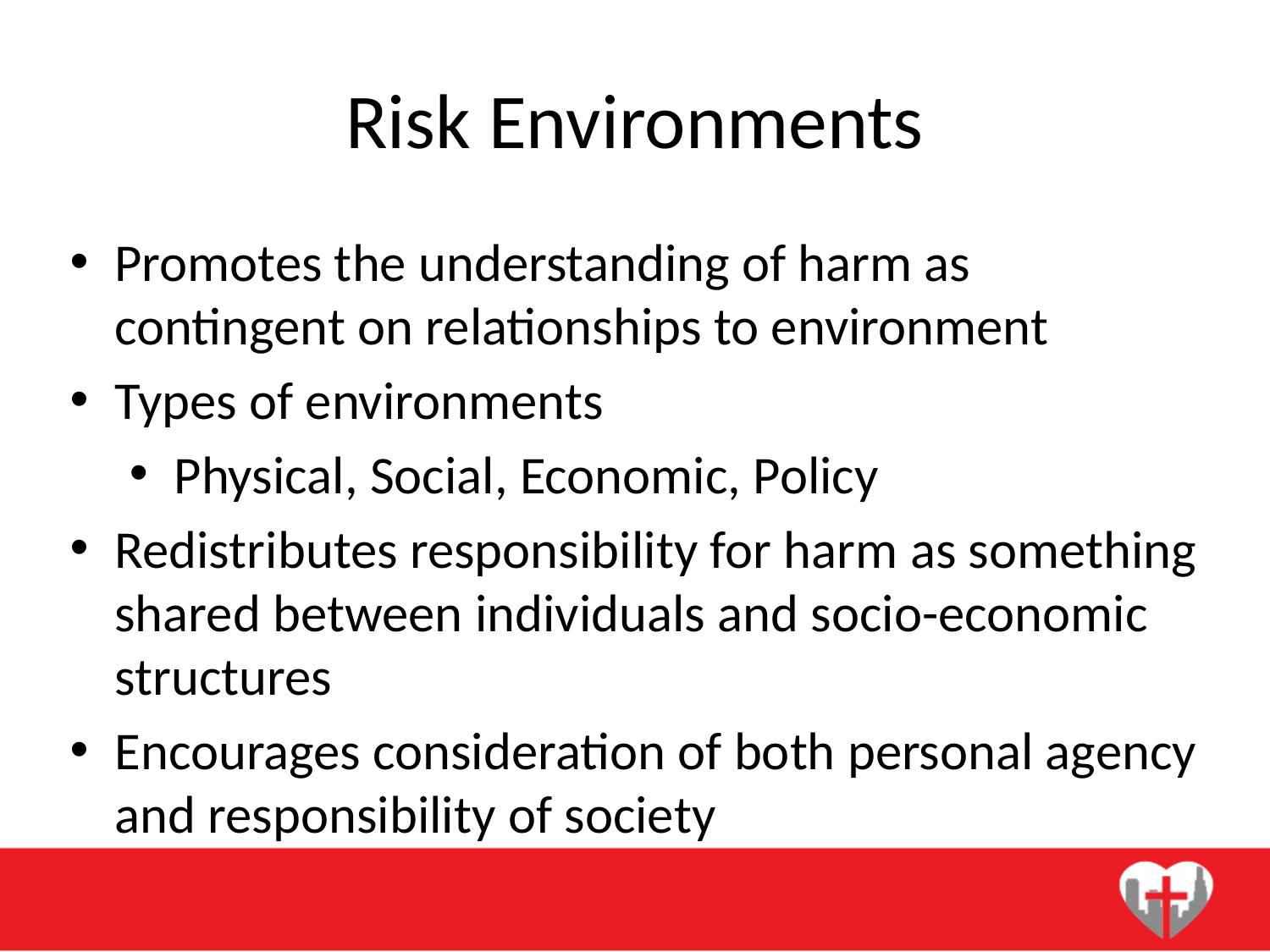

# Risk Environments
Promotes the understanding of harm as contingent on relationships to environment
Types of environments
Physical, Social, Economic, Policy
Redistributes responsibility for harm as something shared between individuals and socio-economic structures
Encourages consideration of both personal agency and responsibility of society